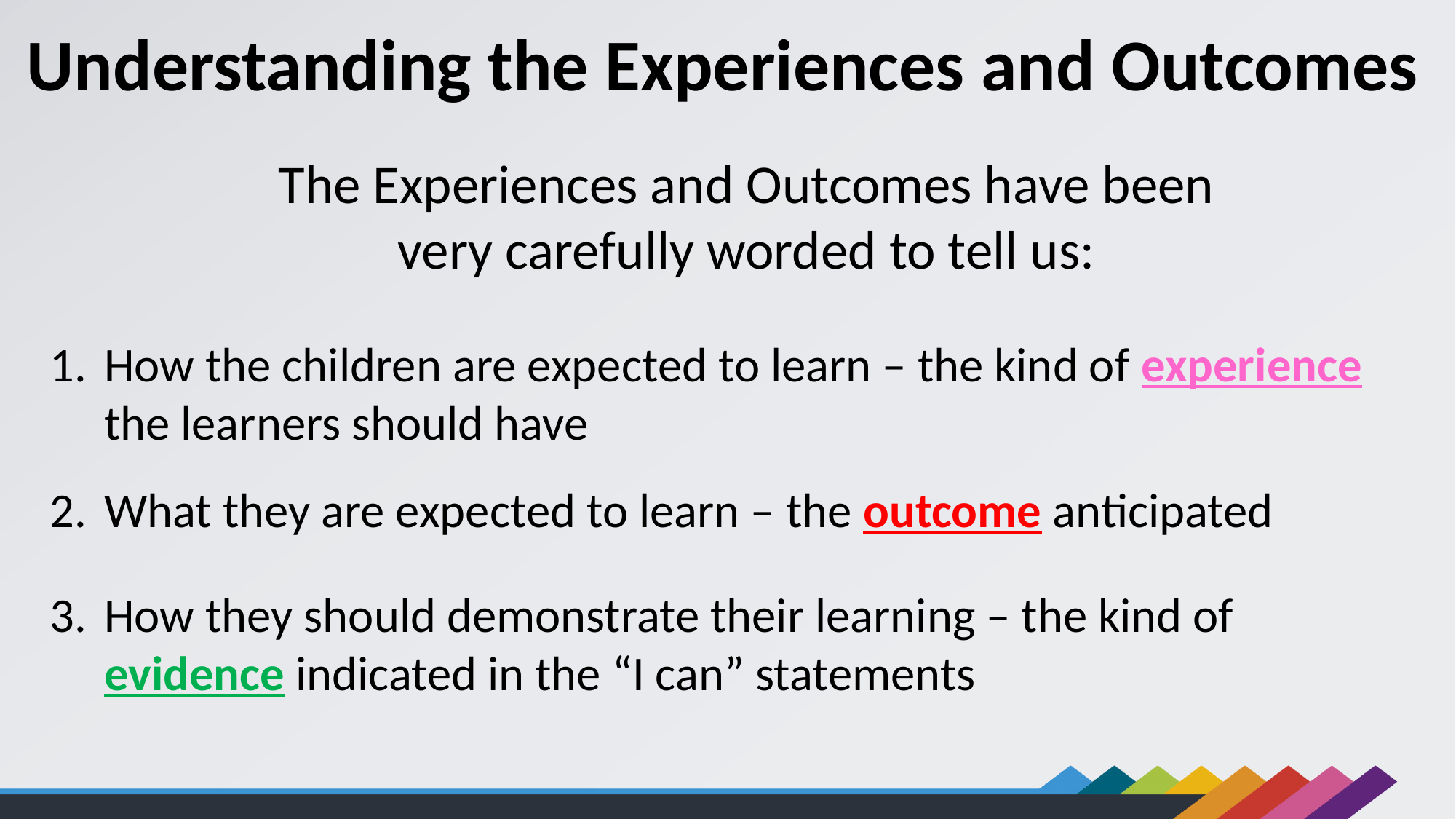

Understanding the Experiences and Outcomes
The Experiences and Outcomes have been very carefully worded to tell us:
1.	How the children are expected to learn – the kind of experience the learners should have
2.	What they are expected to learn – the outcome anticipated
3.	How they should demonstrate their learning – the kind of evidence indicated in the “I can” statements